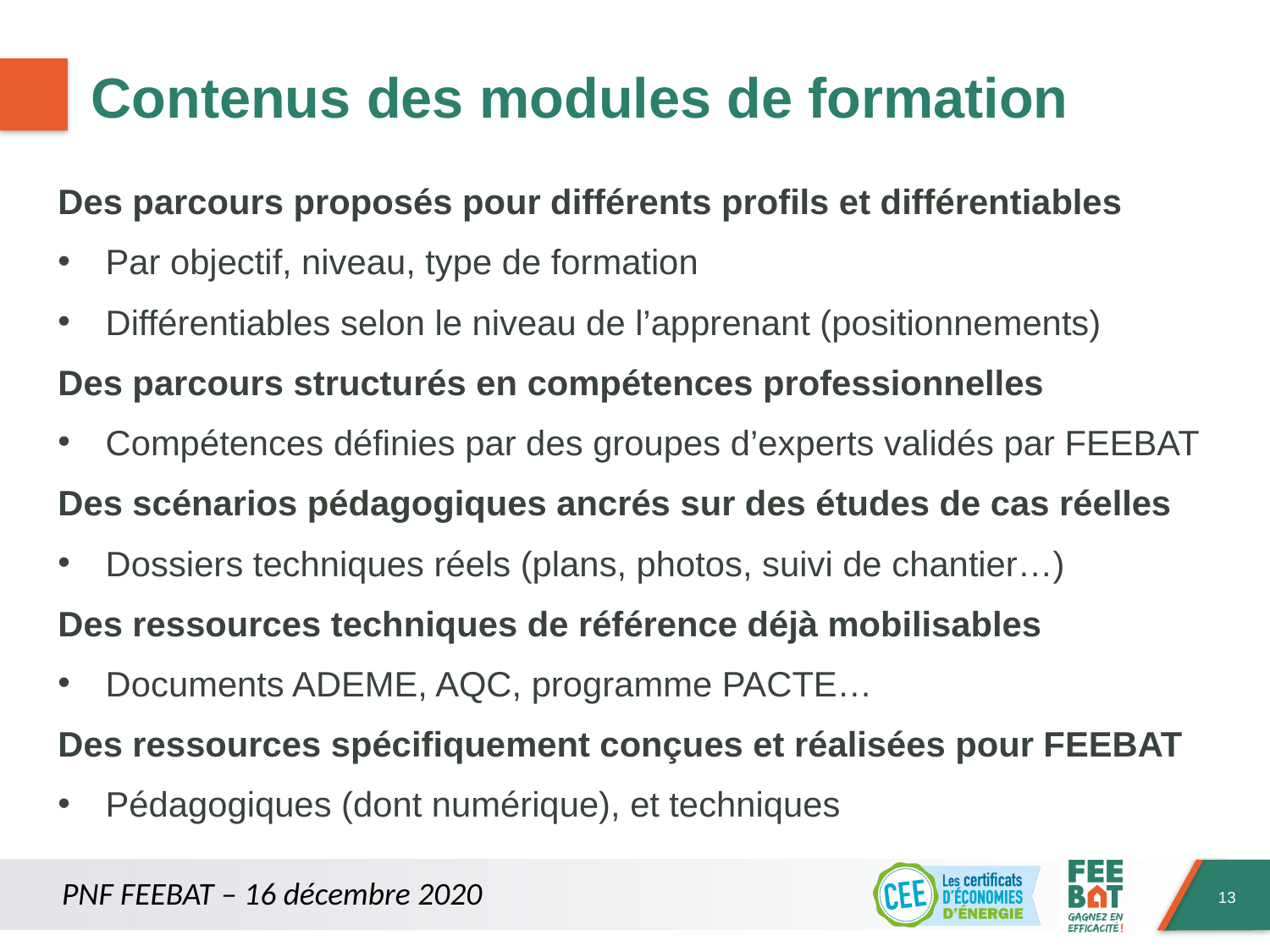

# Contenus des modules de formation
Des parcours proposés pour différents profils et différentiables
Par objectif, niveau, type de formation
Différentiables selon le niveau de l’apprenant (positionnements)
Des parcours structurés en compétences professionnelles
Compétences définies par des groupes d’experts validés par FEEBAT
Des scénarios pédagogiques ancrés sur des études de cas réelles
Dossiers techniques réels (plans, photos, suivi de chantier…)
Des ressources techniques de référence déjà mobilisables
Documents ADEME, AQC, programme PACTE…
Des ressources spécifiquement conçues et réalisées pour FEEBAT
Pédagogiques (dont numérique), et techniques

PNF FEEBAT – 16 décembre 2020